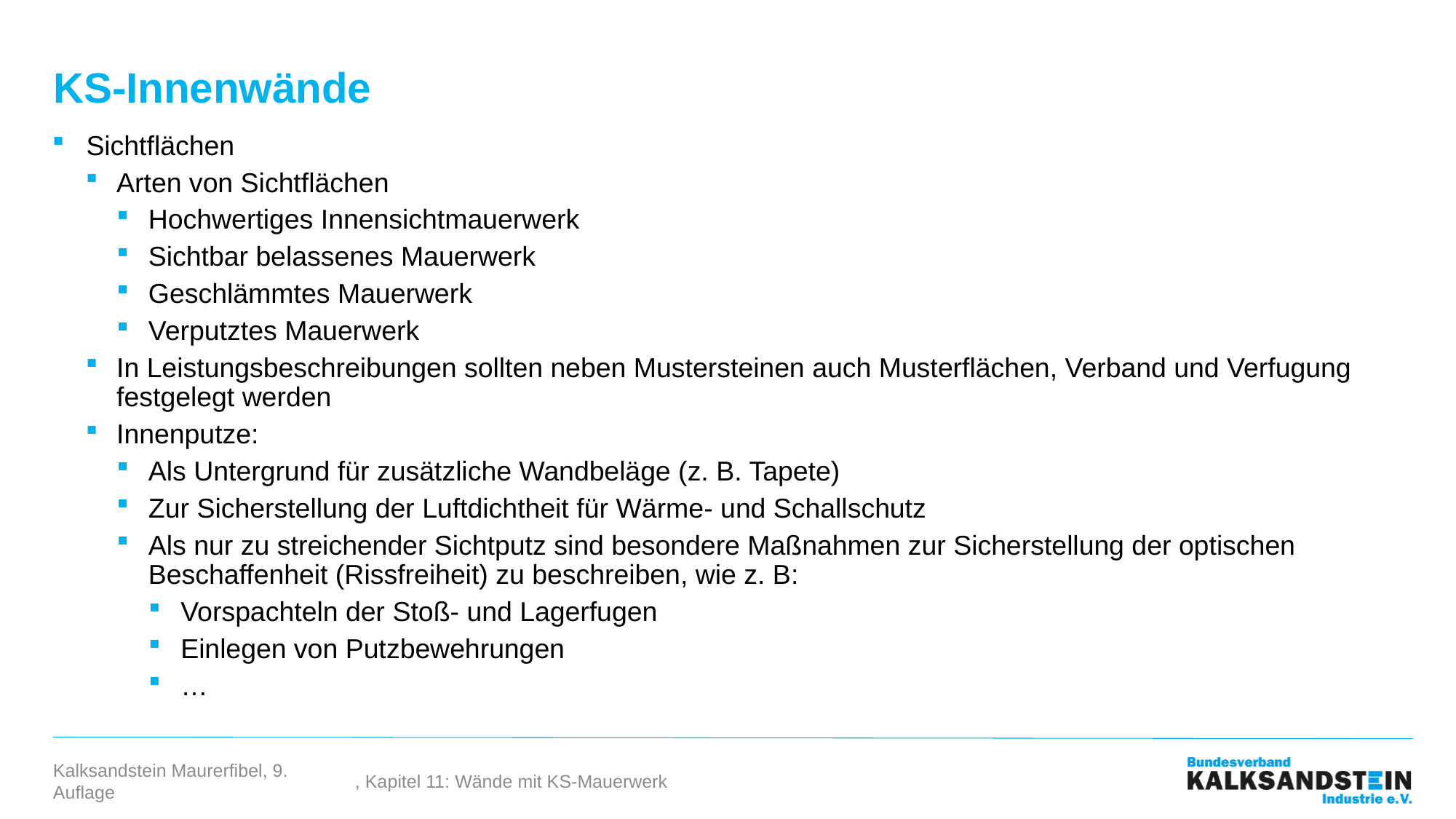

# KS-Innenwände
Sichtflächen
Arten von Sichtflächen
Hochwertiges Innensichtmauerwerk
Sichtbar belassenes Mauerwerk
Geschlämmtes Mauerwerk
Verputztes Mauerwerk
In Leistungsbeschreibungen sollten neben Mustersteinen auch Musterflächen, Verband und Verfugung festgelegt werden
Innenputze:
Als Untergrund für zusätzliche Wandbeläge (z. B. Tapete)
Zur Sicherstellung der Luftdichtheit für Wärme- und Schallschutz
Als nur zu streichender Sichtputz sind besondere Maßnahmen zur Sicherstellung der optischen Beschaffenheit (Rissfreiheit) zu beschreiben, wie z. B:
Vorspachteln der Stoß- und Lagerfugen
Einlegen von Putzbewehrungen
…

, Kapitel 11: Wände mit KS-Mauerwerk